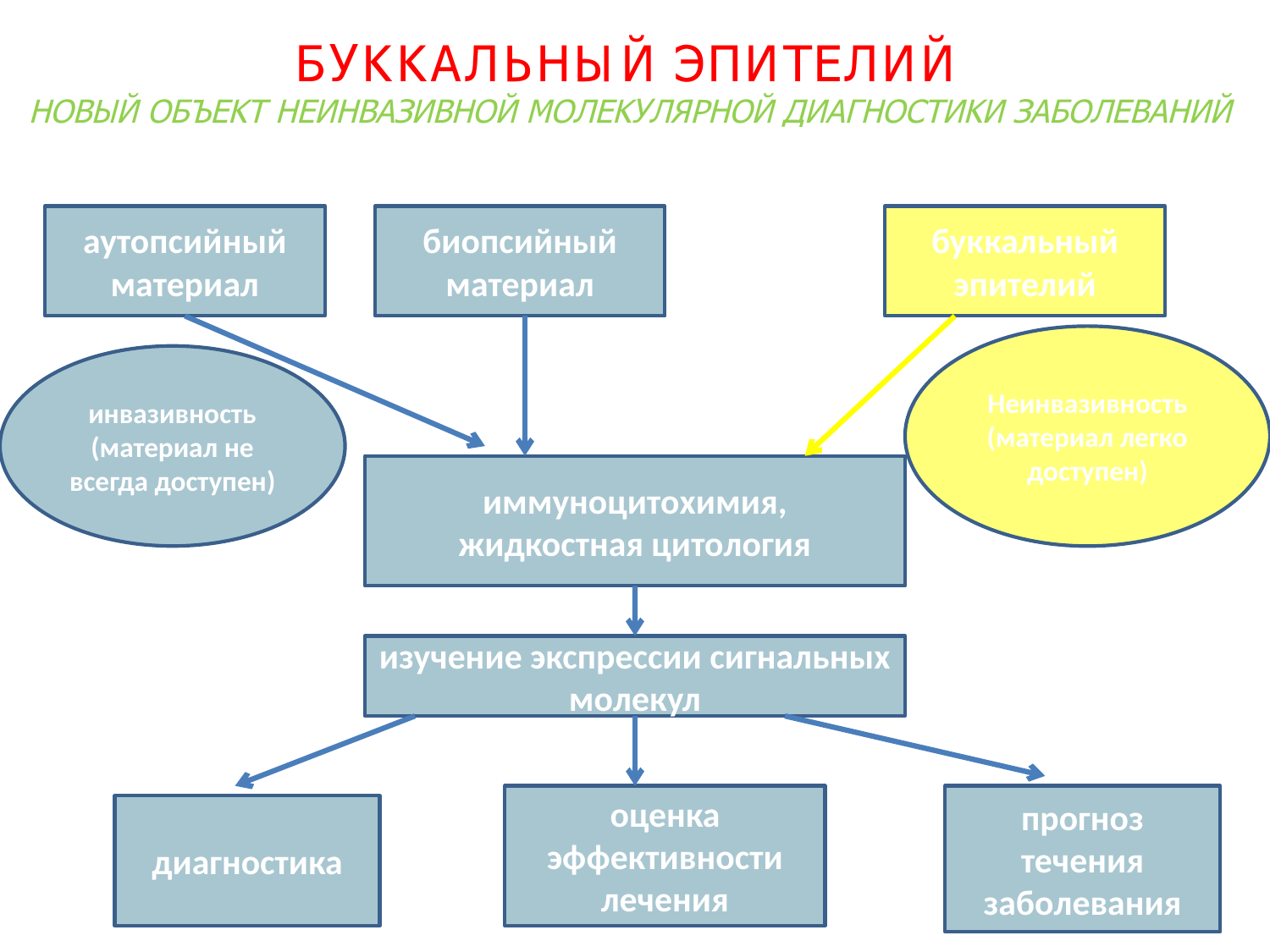

Буккальный эпителий
новый объект неинвазивной молекулярной диагностики заболеваний
аутопсийный материал
биопсийный
материал
буккальный эпителий
Неинвазивность (материал легко доступен)
инвазивность (материал не всегда доступен)
иммуноцитохимия,
жидкостная цитология
изучение экспрессии сигнальных молекул
оценка эффективности лечения
прогноз течения заболевания

диагностика